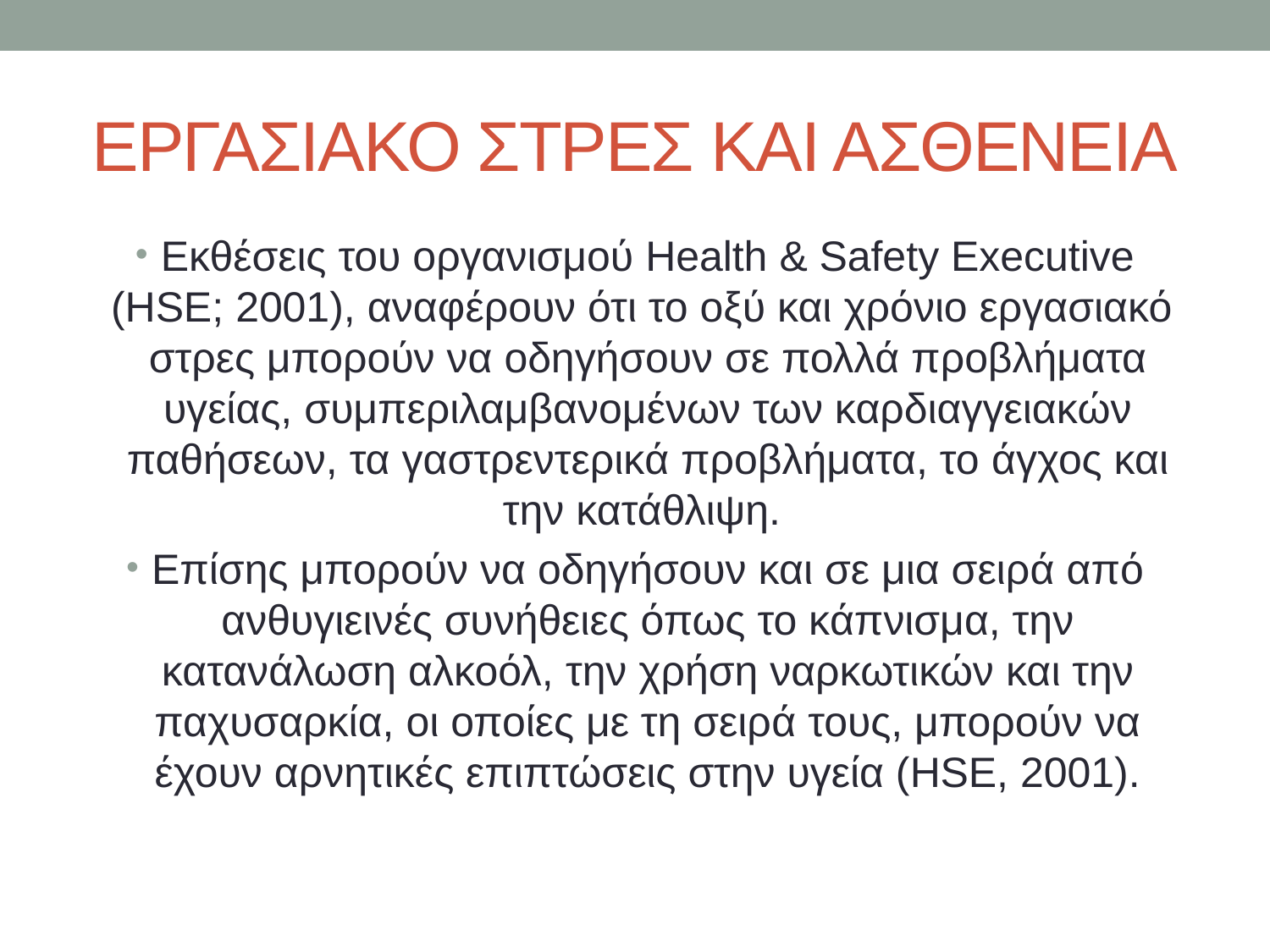

# ΕΡΓΑΣΙΑΚΟ ΣΤΡΕΣ ΚΑΙ ΑΣΘΕΝΕΙΑ
Eκθέσεις του οργανισμού Health & Safety Executive (HSE; 2001), αναφέρουν ότι το οξύ και χρόνιο εργασιακό  στρες μπορούν να οδηγήσουν σε πολλά προβλήματα υγείας, συμπεριλαμβανομένων των καρδιαγγειακών παθήσεων, τα γαστρεντερικά προβλήματα, το άγχος και την κατάθλιψη.
Επίσης μπορούν να οδηγήσουν και σε μια σειρά από ανθυγιεινές συνήθειες όπως το κάπνισμα, την κατανάλωση αλκοόλ, την χρήση ναρκωτικών και την παχυσαρκία, οι οποίες με τη σειρά τους, μπορούν να έχουν αρνητικές επιπτώσεις στην υγεία (HSE, 2001).